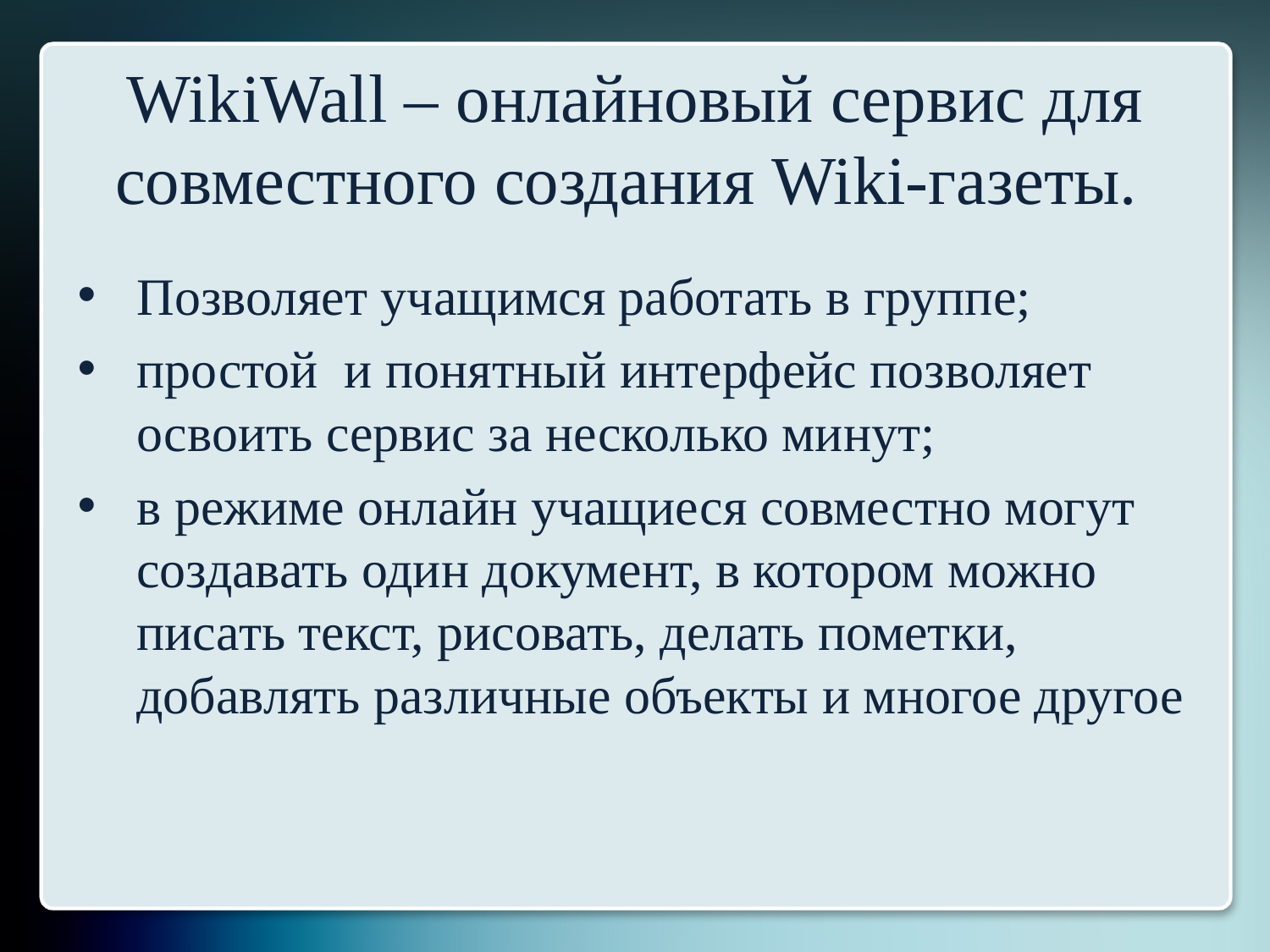

# WikiWall – онлайновый сервис для совместного создания Wiki-газеты.
Позволяет учащимся работать в группе;
простой  и понятный интерфейс позволяет освоить сервис за несколько минут;
в режиме онлайн учащиеся совместно могут создавать один документ, в котором можно писать текст, рисовать, делать пометки, добавлять различные объекты и многое другое